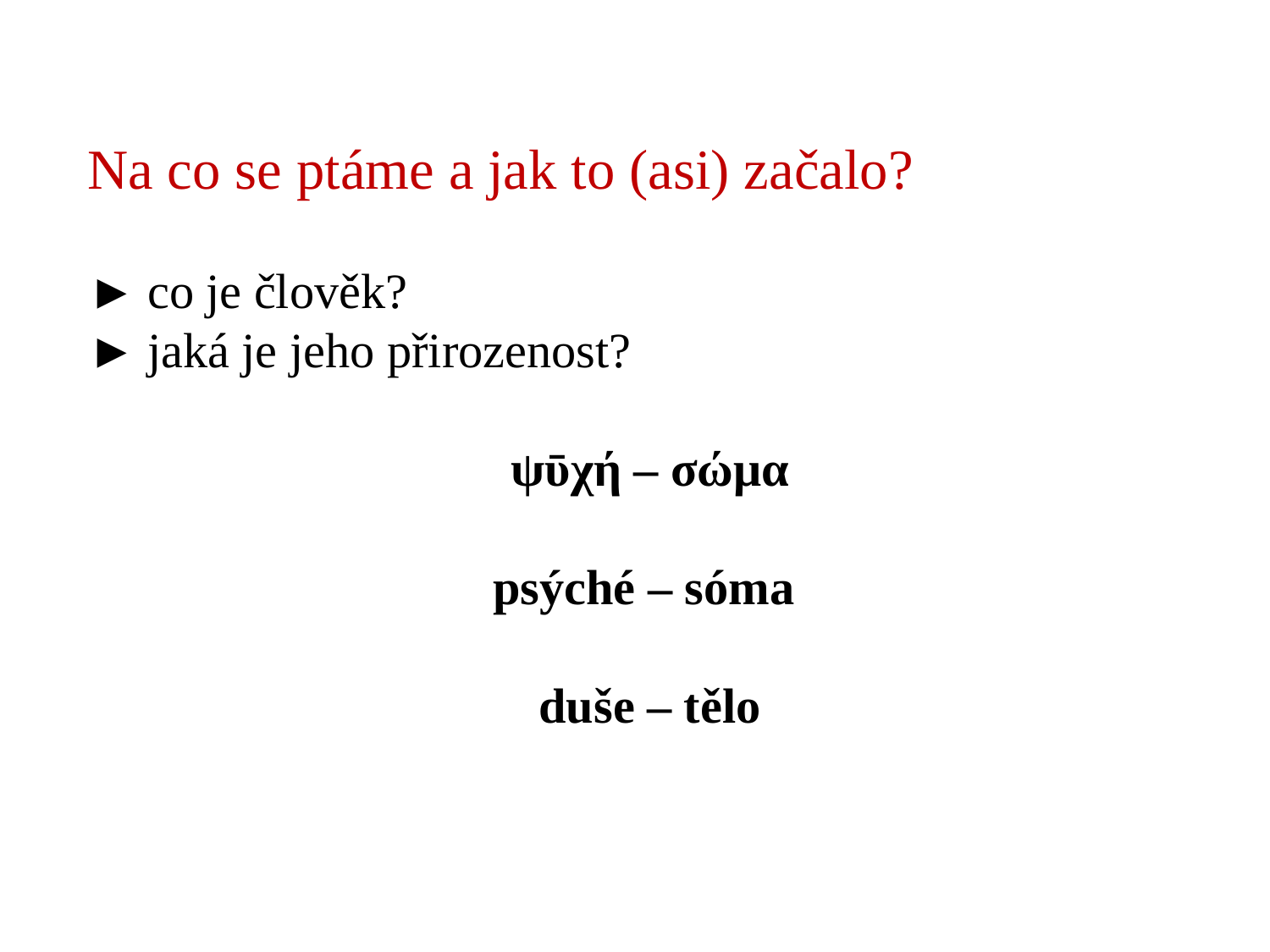

Na co se ptáme a jak to (asi) začalo?

► co je člověk?
► jaká je jeho přirozenost?

ψῡχή – σώμα

psýché – sóma

duše – tělo